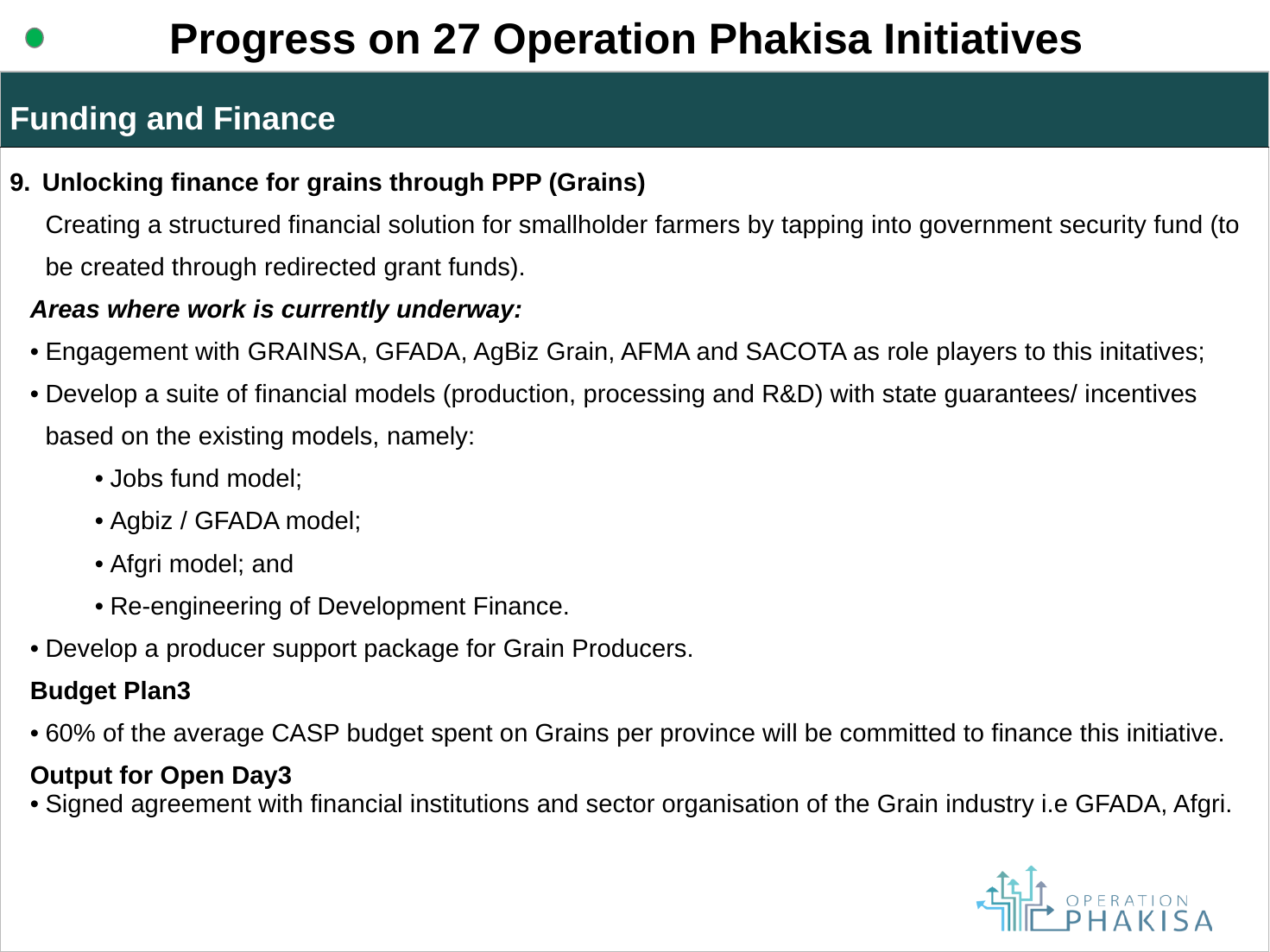

Progress on 27 Operation Phakisa Initiatives

| Funding and Finance |
| --- |
| Unlocking finance for grains through PPP (Grains) Creating a structured financial solution for smallholder farmers by tapping into government security fund (to be created through redirected grant funds). Areas where work is currently underway: Engagement with GRAINSA, GFADA, AgBiz Grain, AFMA and SACOTA as role players to this initatives; Develop a suite of financial models (production, processing and R&D) with state guarantees/ incentives based on the existing models, namely: Jobs fund model; Agbiz / GFADA model; Afgri model; and Re-engineering of Development Finance. Develop a producer support package for Grain Producers. Budget Plan3 60% of the average CASP budget spent on Grains per province will be committed to finance this initiative. Output for Open Day3 Signed agreement with financial institutions and sector organisation of the Grain industry i.e GFADA, Afgri. |